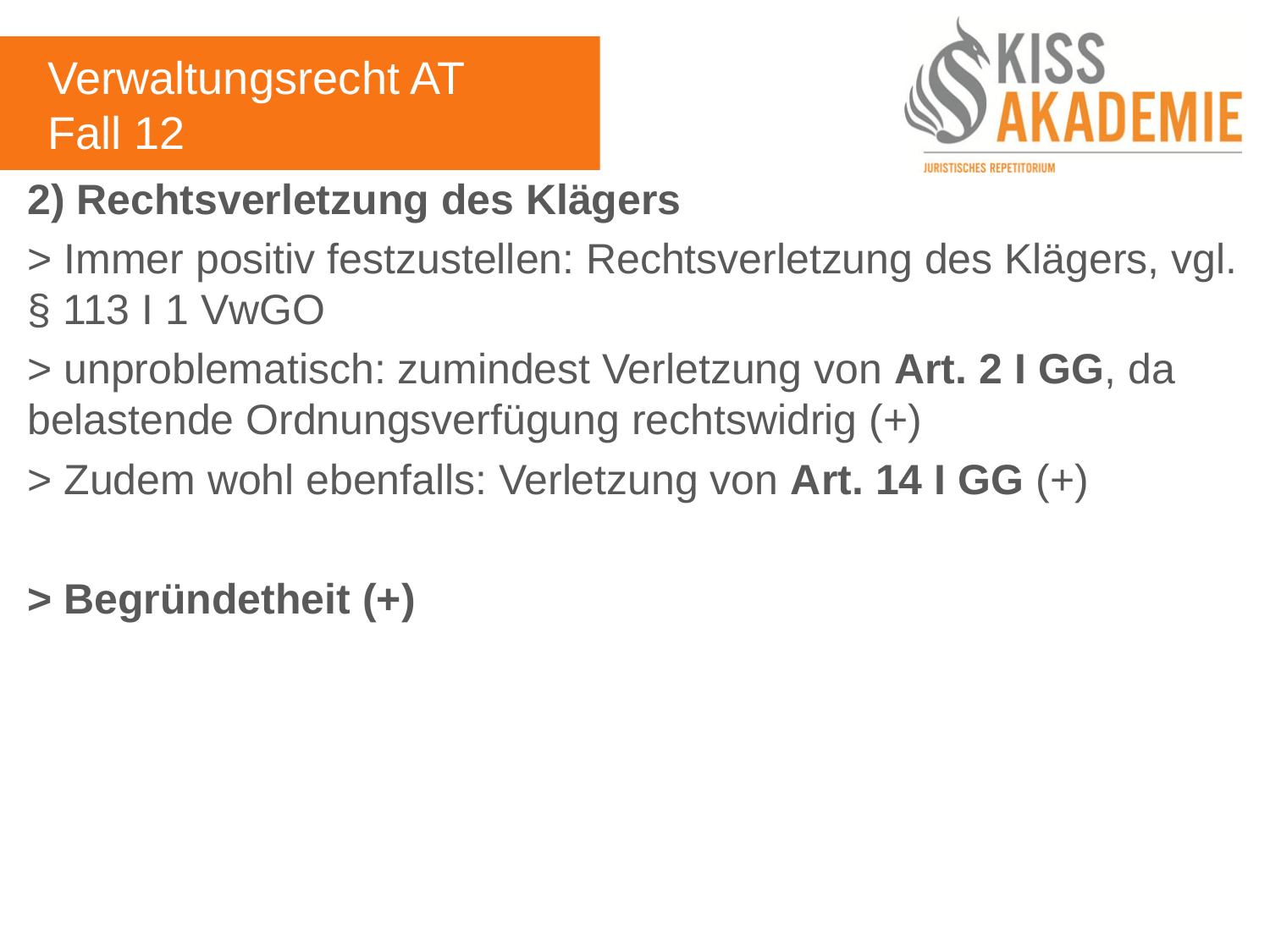

Verwaltungsrecht AT
Fall 12
2) Rechtsverletzung des Klägers
> Immer positiv festzustellen: Rechtsverletzung des Klägers, vgl. § 113 I 1 VwGO
> unproblematisch: zumindest Verletzung von Art. 2 I GG, da belastende Ordnungsverfügung rechtswidrig (+)
> Zudem wohl ebenfalls: Verletzung von Art. 14 I GG (+)

> Begründetheit (+)